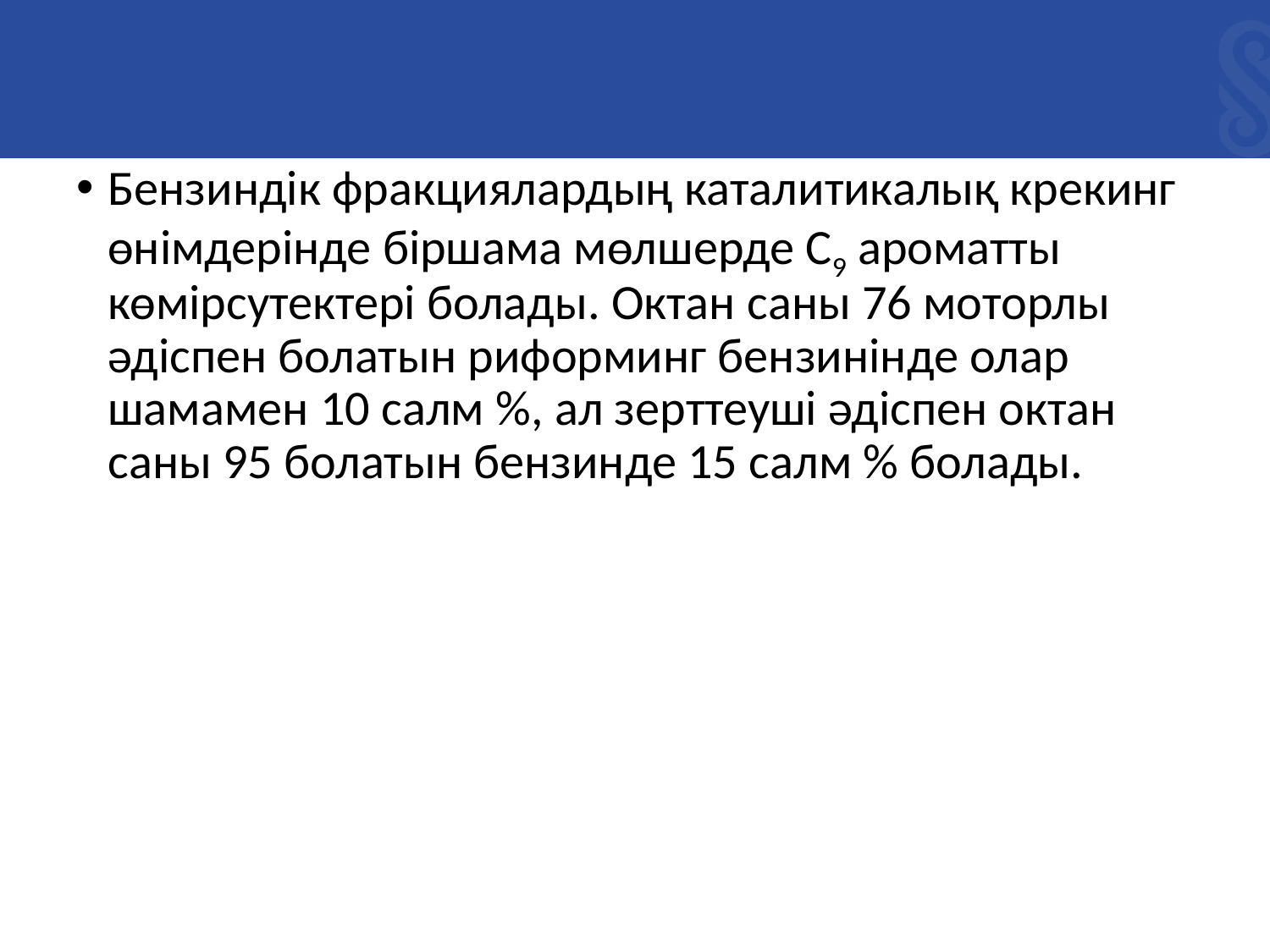

Бензиндік фракциялардың каталитикалық крекинг өнімдерінде біршама мөлшерде С9 ароматты көмірсутектері болады. Октан саны 76 моторлы әдіспен болатын риформинг бензинінде олар шамамен 10 салм %, ал зерттеуші әдіспен октан саны 95 болатын бензинде 15 салм % болады.